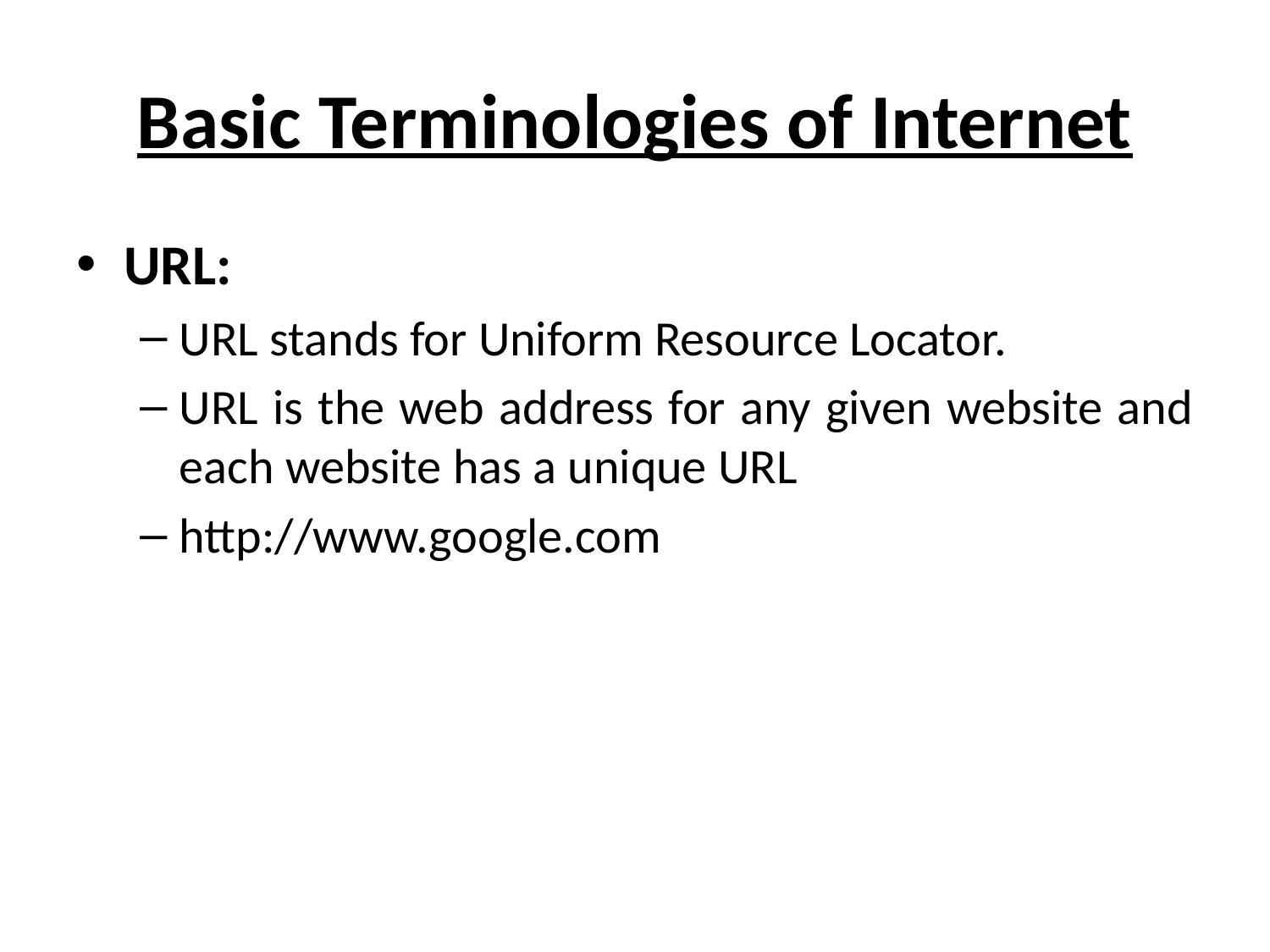

# Basic Terminologies of Internet
URL:
URL stands for Uniform Resource Locator.
URL is the web address for any given website and each website has a unique URL
http://www.google.com